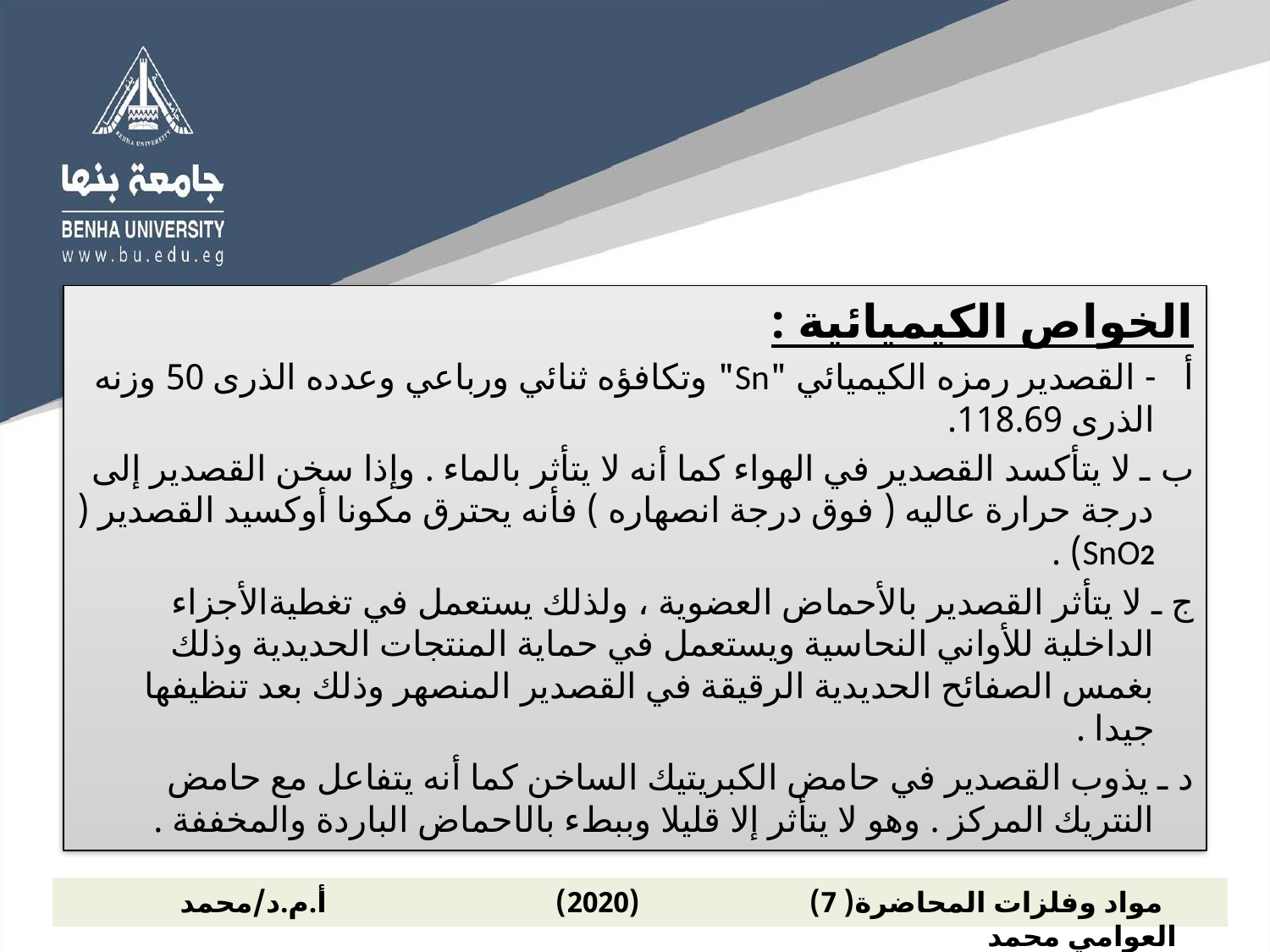

الخواص الكيميائية :
أ   - القصدير رمزه الكيميائي "Sn" وتكافؤه ثنائي ورباعي وعدده الذرى 50 وزنه الذرى 118.69.
ب ـ لا يتأكسد القصدير في الهواء كما أنه لا يتأثر بالماء . وإذا سخن القصدير إلى درجة حرارة عاليه ( فوق درجة انصهاره ) فأنه يحترق مكونا أوكسيد القصدير ( SnO2) .
ج ـ لا يتأثر القصدير بالأحماض العضوية ، ولذلك يستعمل في تغطيةالأجزاء الداخلية للأواني النحاسية ويستعمل في حماية المنتجات الحديدية وذلك بغمس الصفائح الحديدية الرقيقة في القصدير المنصهر وذلك بعد تنظيفها جيدا .
د ـ يذوب القصدير في حامض الكبريتيك الساخن كما أنه يتفاعل مع حامض النتريك المركز . وهو لا يتأثر إلا قليلا وببطء بالاحماض الباردة والمخففة .

       مواد وفلزات المحاضرة( 7)                       (2020)                               أ.م.د/محمد العوامي محمد